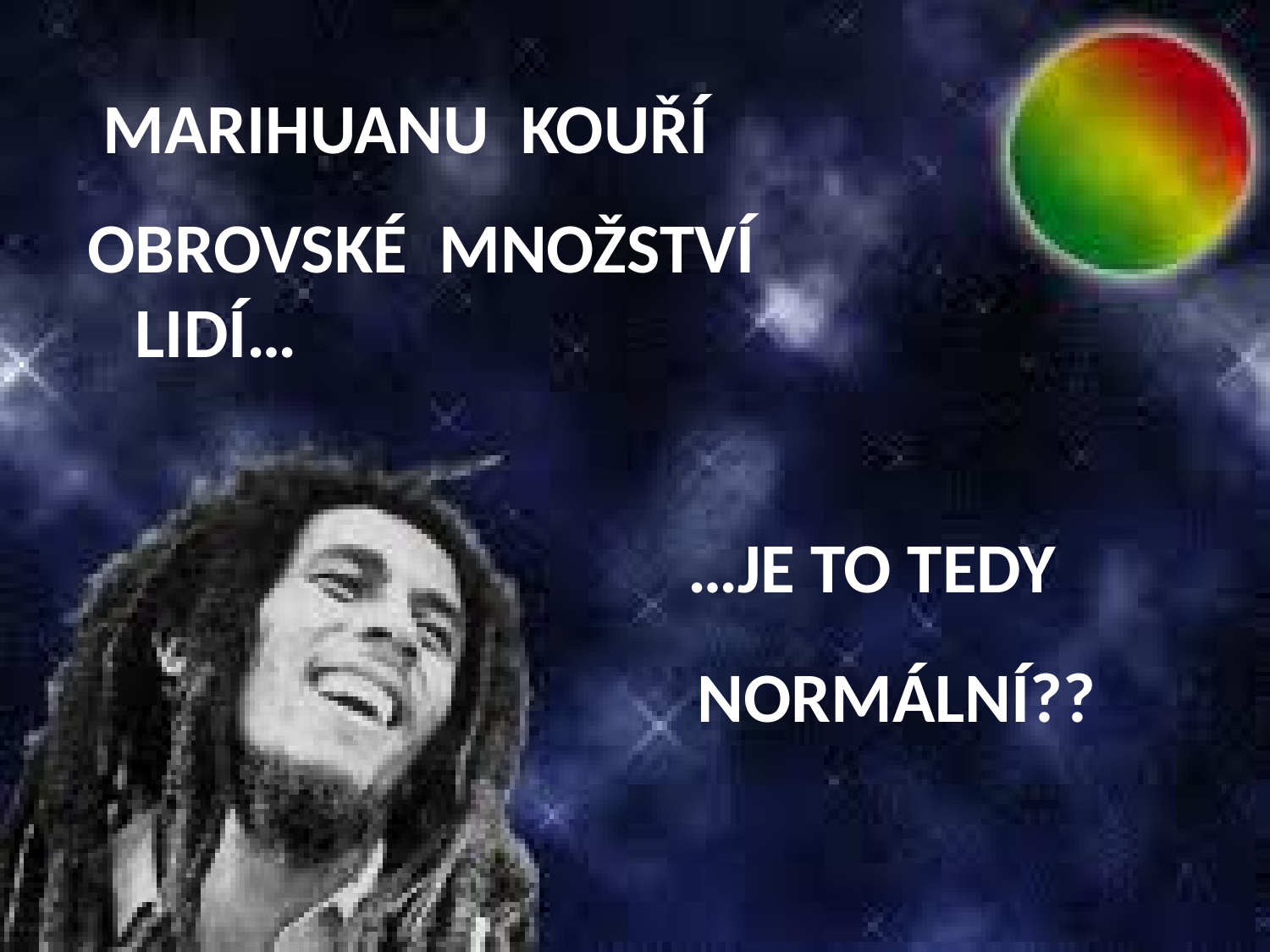

# MARIHUANU  KOUŘÍ
OBROVSKÉ  MNOŽSTVÍ LIDÍ…
…JE TO TEDY
NORMÁLNÍ??